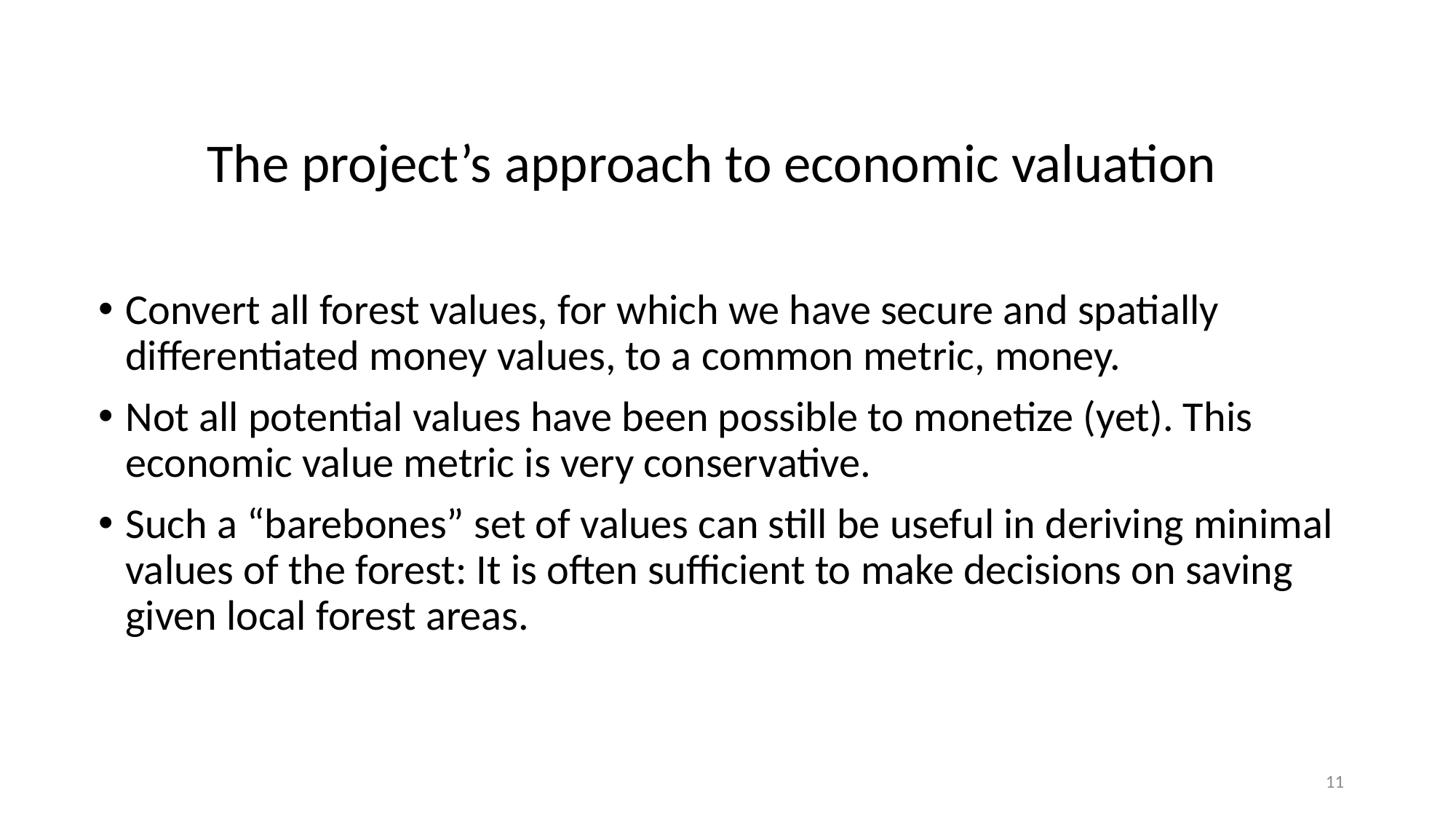

# The project’s approach to economic valuation
Convert all forest values, for which we have secure and spatially differentiated money values, to a common metric, money.
Not all potential values have been possible to monetize (yet). This economic value metric is very conservative.
Such a “barebones” set of values can still be useful in deriving minimal values of the forest: It is often sufficient to make decisions on saving given local forest areas.

11